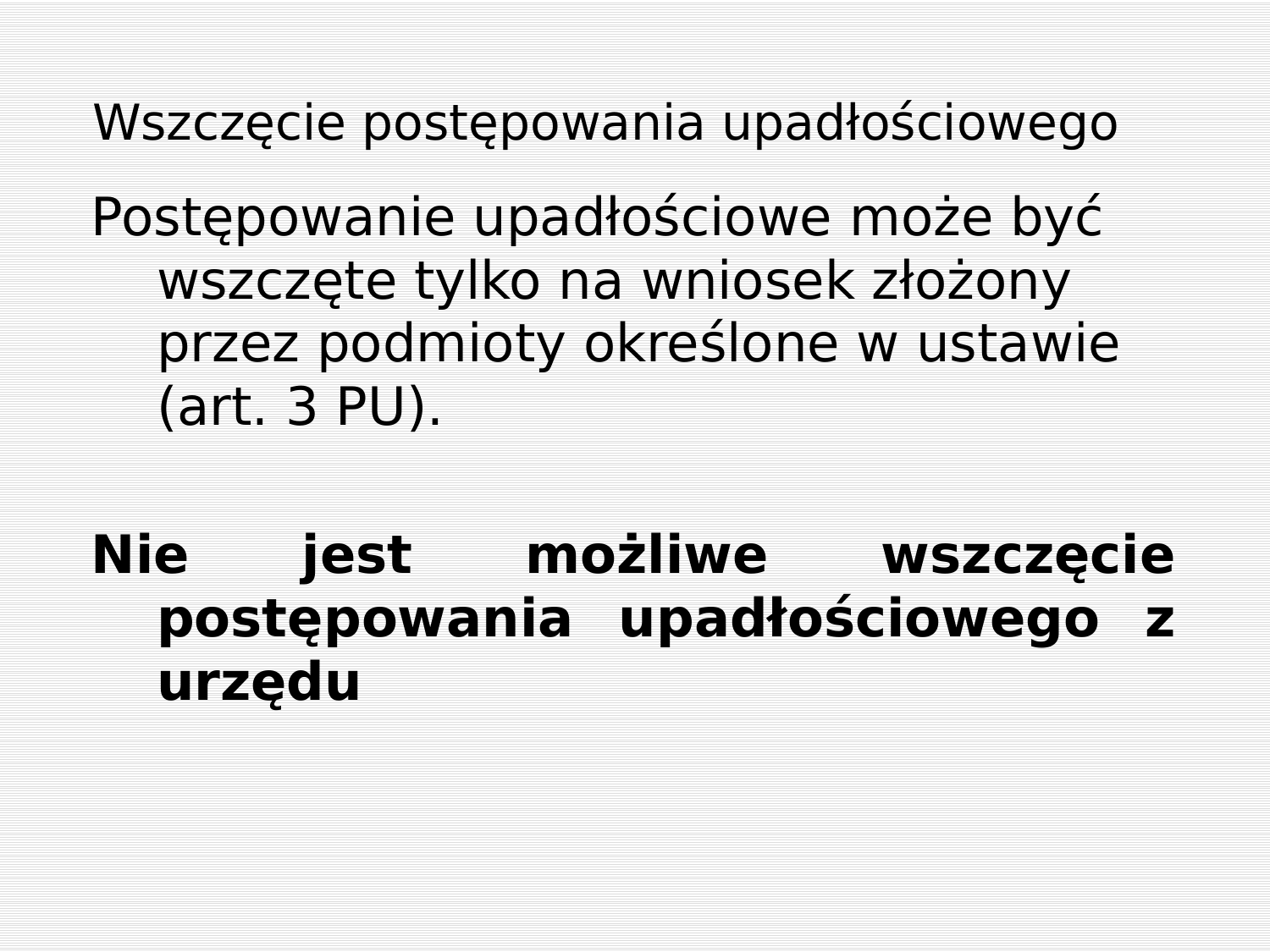

# Wszczęcie postępowania upadłościowego
Postępowanie upadłościowe może być wszczęte tylko na wniosek złożony przez podmioty określone w ustawie (art. 3 PU).

Nie jest możliwe wszczęcie postępowania upadłościowego z urzędu